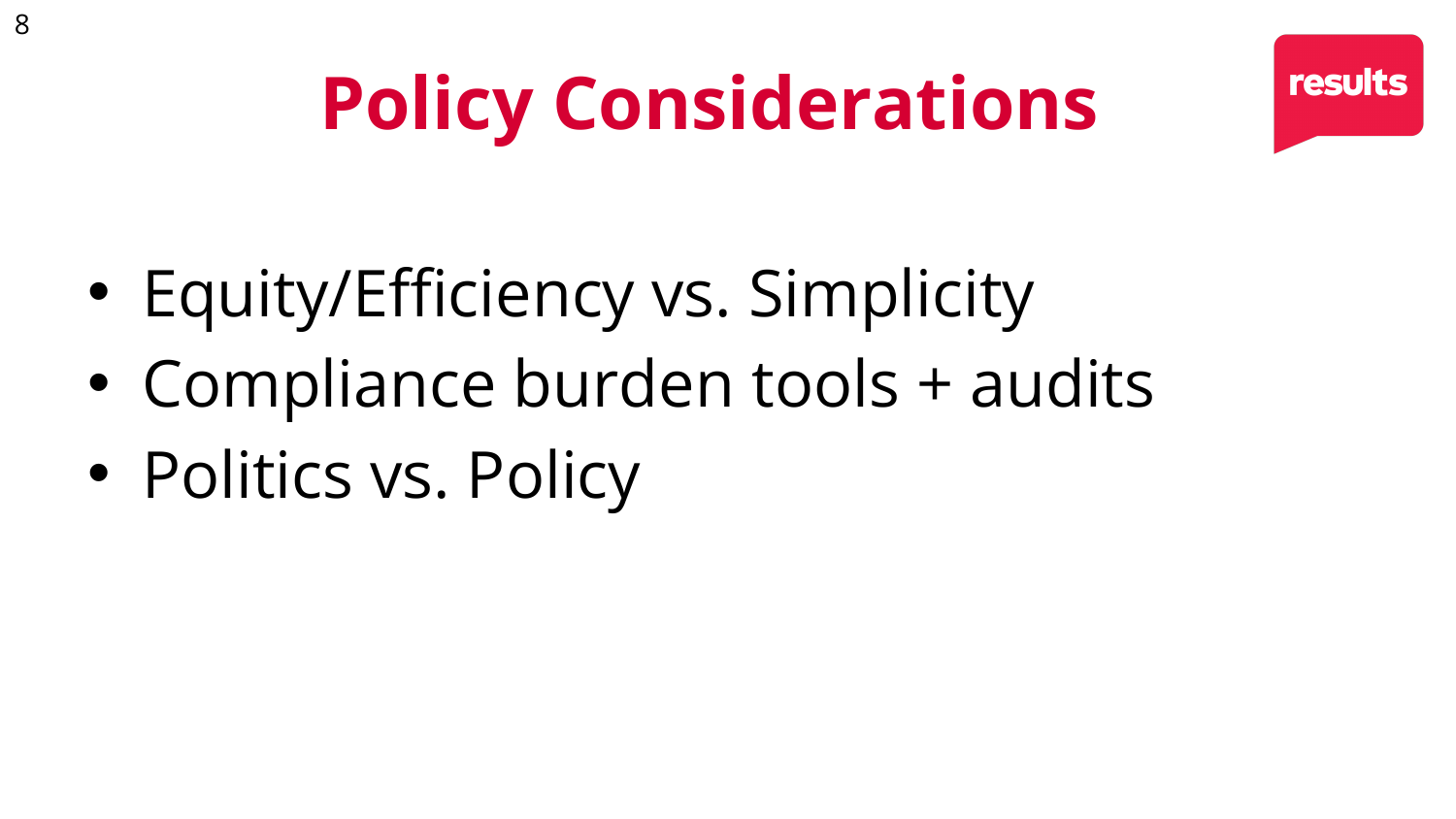

Policy Considerations
Equity/Efficiency vs. Simplicity
Compliance burden tools + audits
Politics vs. Policy